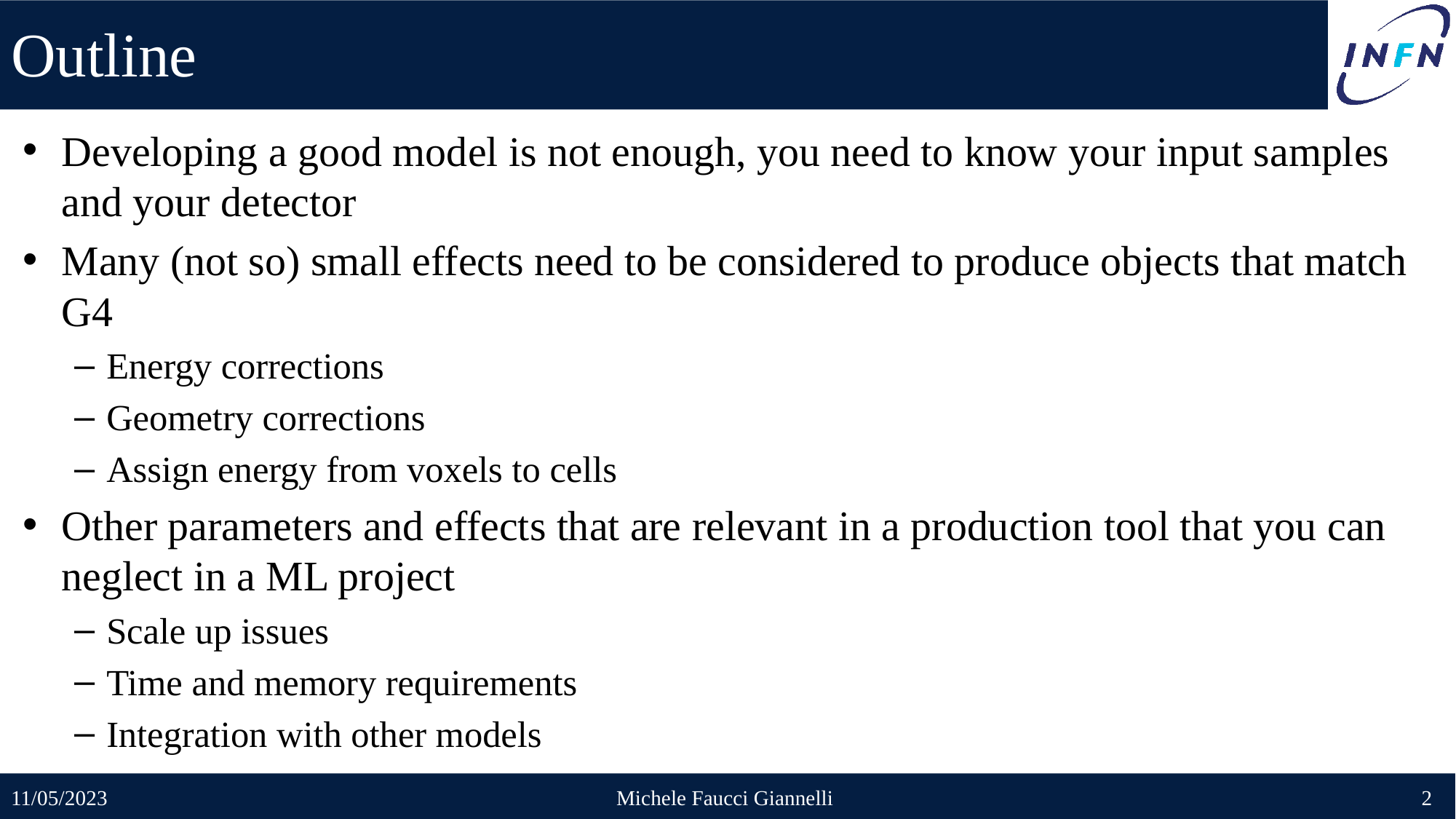

# Outline
Developing a good model is not enough, you need to know your input samples and your detector
Many (not so) small effects need to be considered to produce objects that match G4
Energy corrections
Geometry corrections
Assign energy from voxels to cells
Other parameters and effects that are relevant in a production tool that you can neglect in a ML project
Scale up issues
Time and memory requirements
Integration with other models

11/05/2023
Michele Faucci Giannelli
2